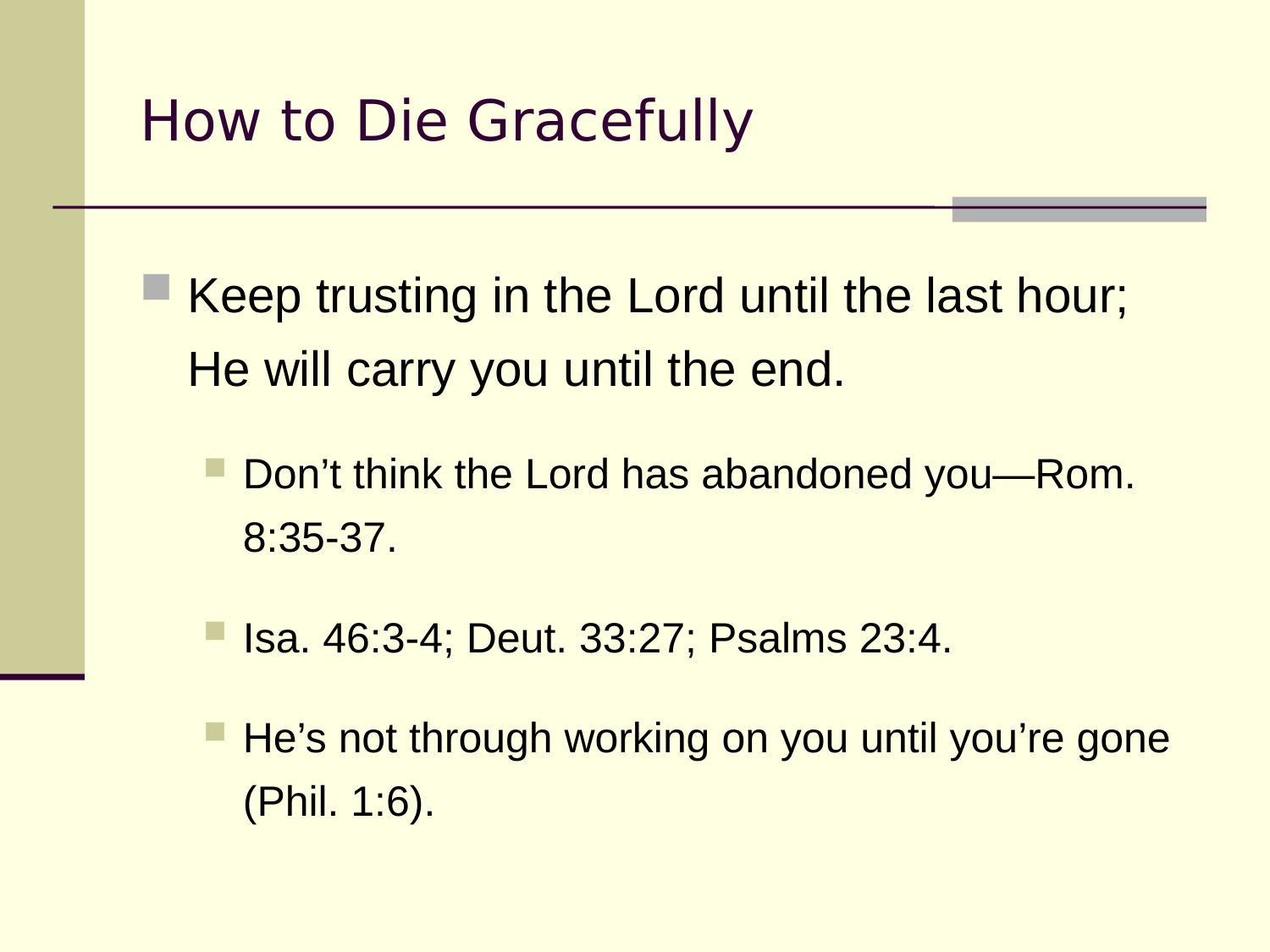

# How to Die Gracefully
Keep trusting in the Lord until the last hour; He will carry you until the end.
Don’t think the Lord has abandoned you—Rom. 8:35-37.
Isa. 46:3-4; Deut. 33:27; Psalms 23:4.
He’s not through working on you until you’re gone (Phil. 1:6).